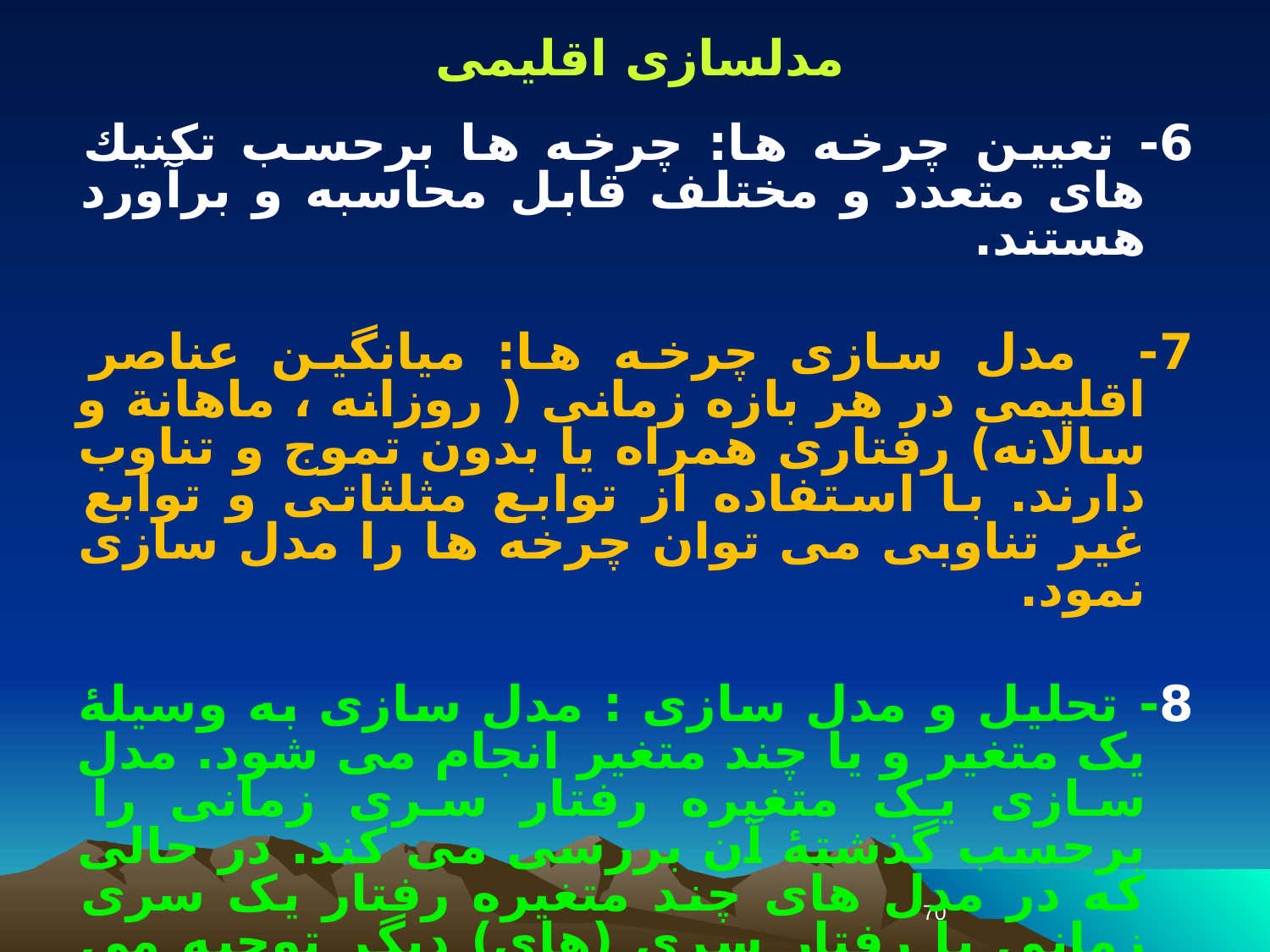

مدلسازی اقلیمی
6- تعیین چرخه ها: چرخه ها برحسب تكنیك های متعدد و مختلف قابل محاسبه و برآورد هستند.

7-  مدل سازی چرخه ها: میانگین عناصر اقلیمی در هر بازه زمانی ( روزانه ، ماهانة و سالانه) رفتاری همراه یا بدون تموج و تناوب دارند. با استفاده از توابع مثلثاتی و توابع غیر تناوبی می توان چرخه ها را مدل سازی نمود.

8- تحلیل و مدل سازی : مدل سازی به وسیلۀ یک متغیر و یا چند متغیر انجام می شود. مدل سازی یک متغیره رفتار سری زمانی را برحسب گذشتۀ آن بررسی می کند. در حالی که در مدل های چند متغیره رفتار یک سری زمانی با رفتار سری (های) دیگر توجیه می شود. با انتخاب متغیر(های) توضیحی (مستقل) مناسب می توان تغییرات متغیر وابسته را توجیه نمود.

70